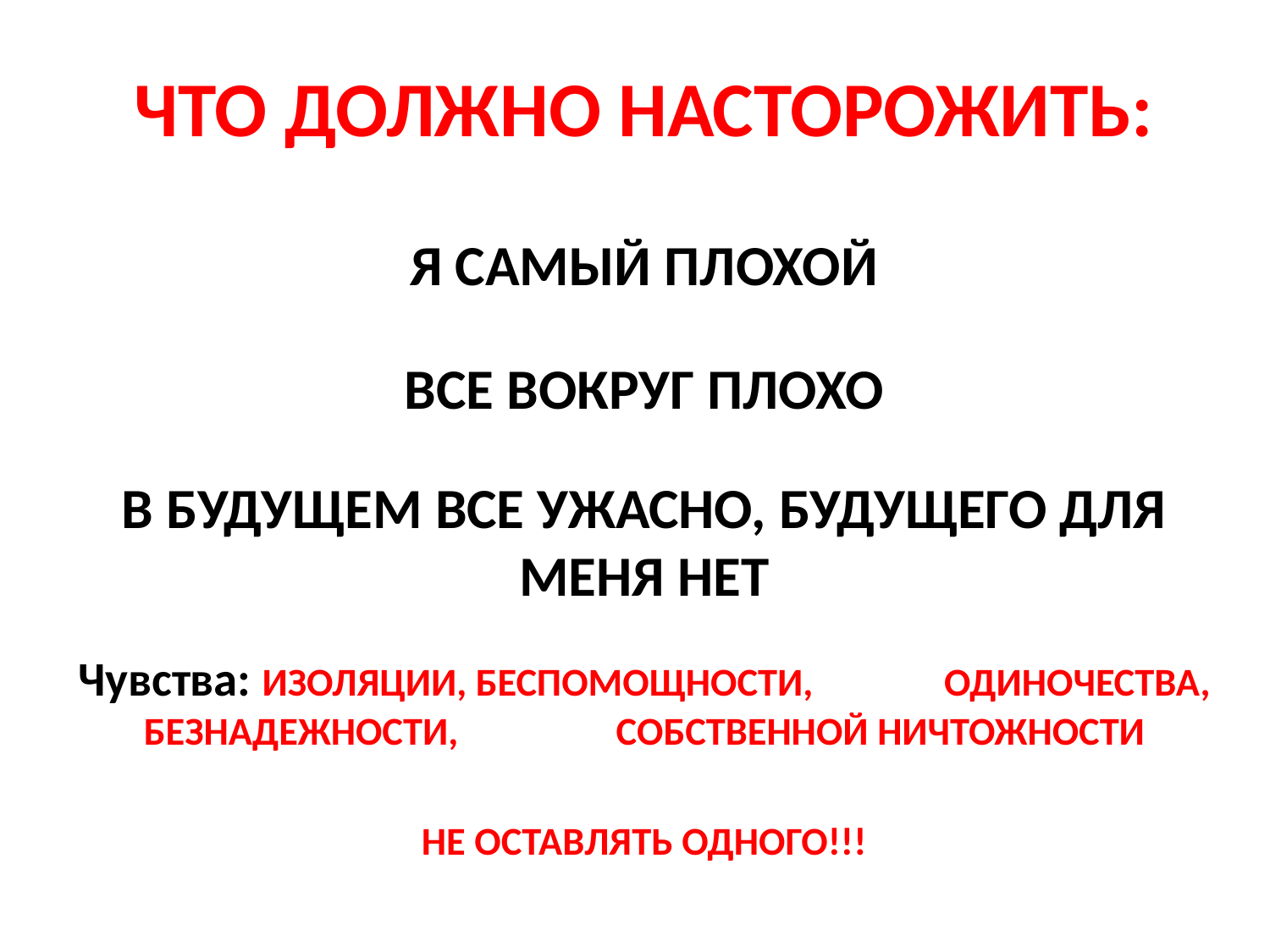

# ЧТО ДОЛЖНО НАСТОРОЖИТЬ:
Я САМЫЙ ПЛОХОЙ

ВСЕ ВОКРУГ ПЛОХО

В БУДУЩЕМ ВСЕ УЖАСНО, БУДУЩЕГО ДЛЯ МЕНЯ НЕТ

Чувства: ИЗОЛЯЦИИ, БЕСПОМОЩНОСТИ, 		ОДИНОЧЕСТВА, БЕЗНАДЕЖНОСТИ, 		СОБСТВЕННОЙ НИЧТОЖНОСТИ

НЕ ОСТАВЛЯТЬ ОДНОГО!!!